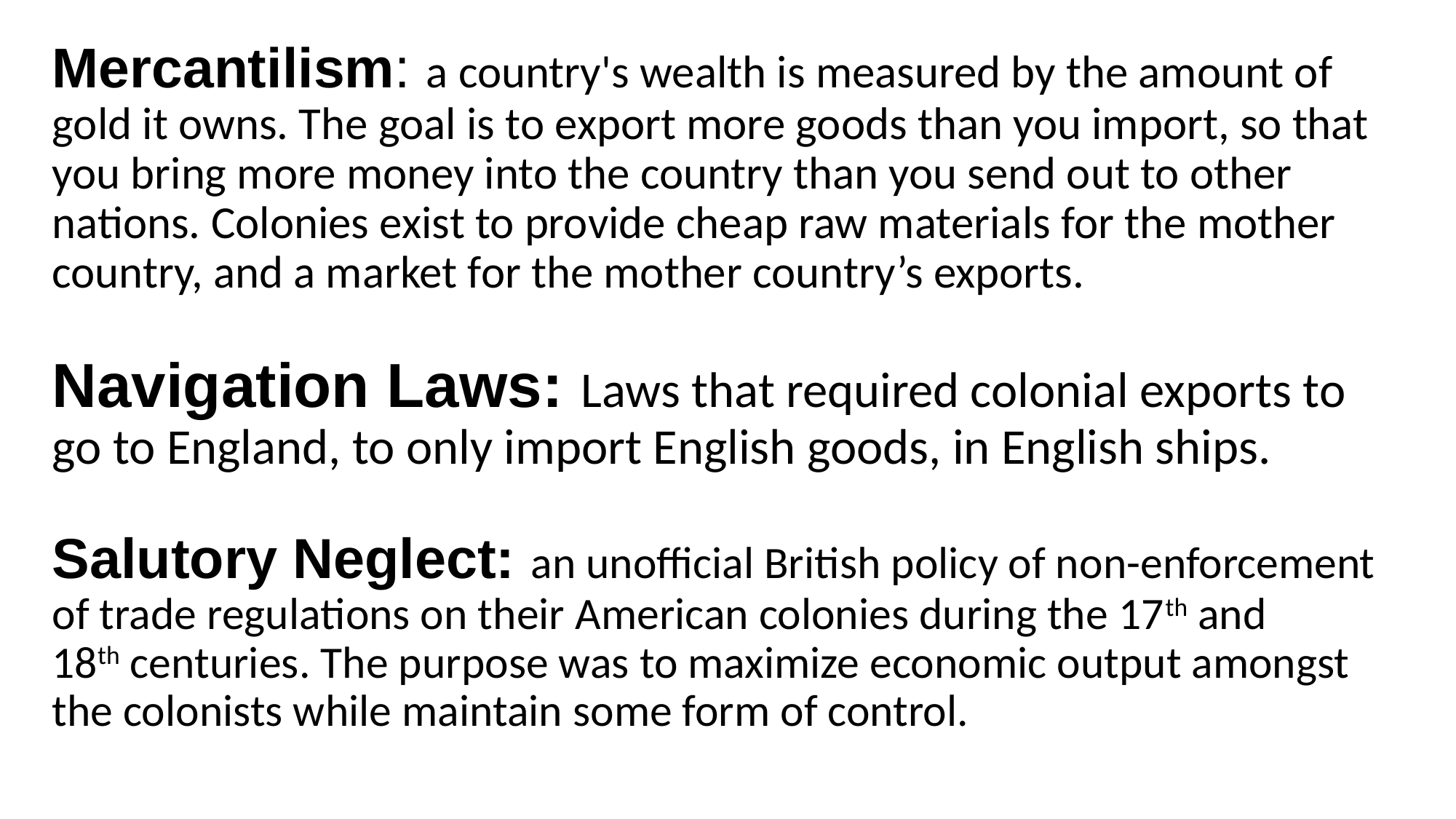

# Mercantilism: a country's wealth is measured by the amount of gold it owns. The goal is to export more goods than you import, so that you bring more money into the country than you send out to other nations. Colonies exist to provide cheap raw materials for the mother country, and a market for the mother country’s exports.
Navigation Laws: Laws that required colonial exports to go to England, to only import English goods, in English ships.
Salutory Neglect: an unofficial British policy of non-enforcement of trade regulations on their American colonies during the 17th and 18th centuries. The purpose was to maximize economic output amongst the colonists while maintain some form of control.